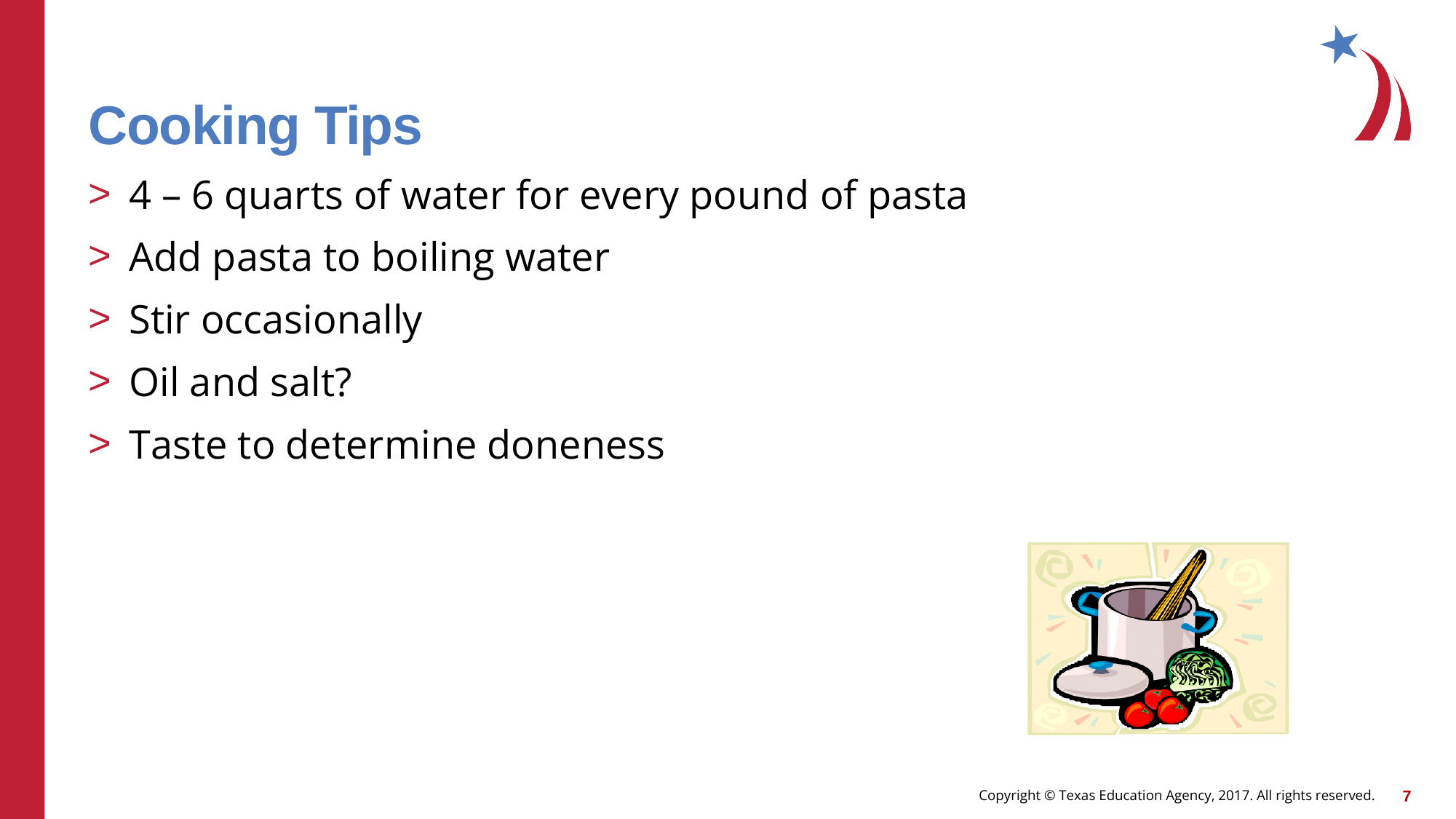

Cooking Tips
4 – 6 quarts of water for every pound of pasta
Add pasta to boiling water
Stir occasionally
Oil and salt?
Taste to determine doneness